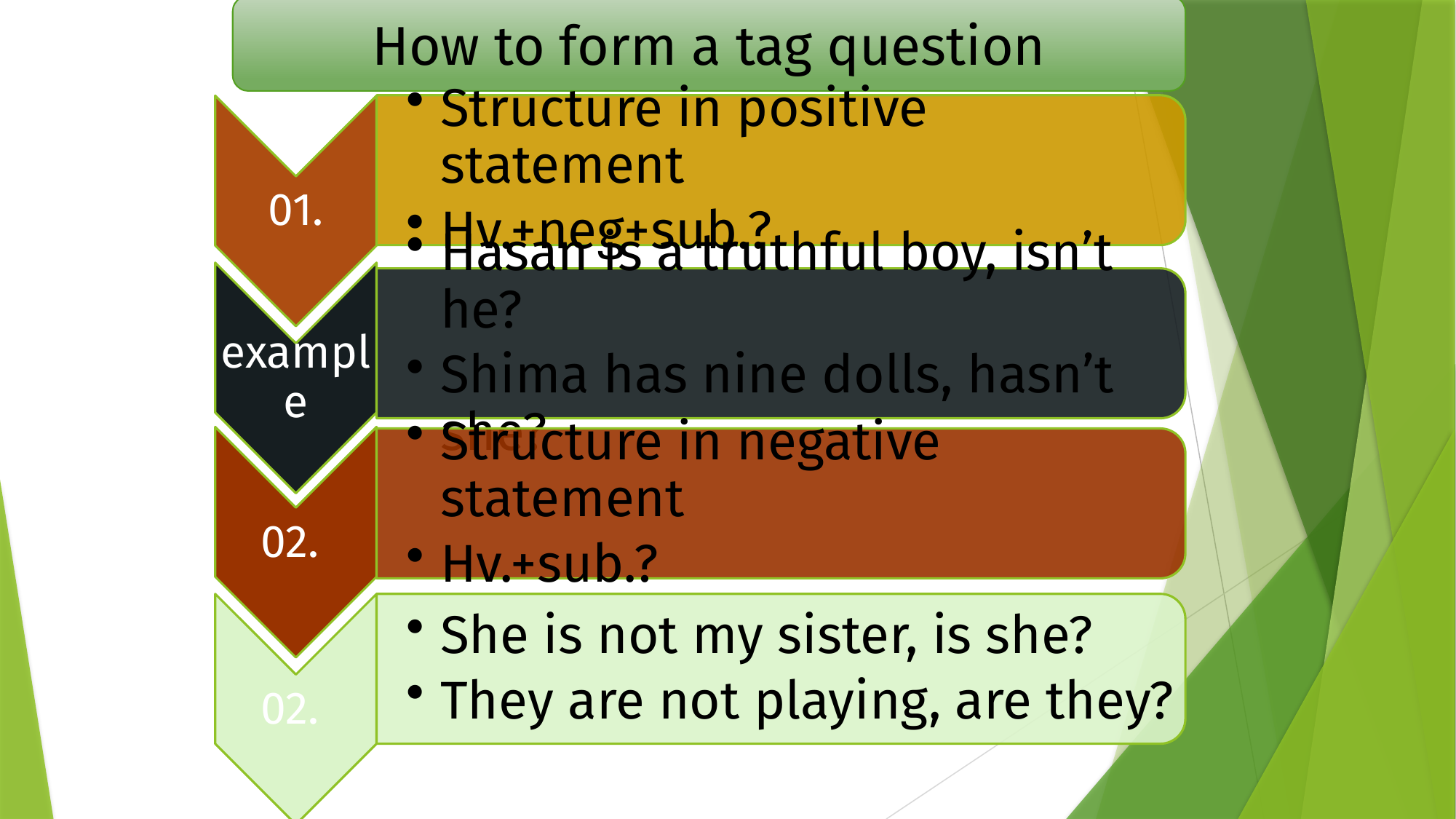

How to form a tag question
Structure in positive statement
Hv.+neg+sub.?
01.
example
Hasan is a truthful boy, isn’t he?
Shima has nine dolls, hasn’t she?
02.
Structure in negative statement
Hv.+sub.?
02.
She is not my sister, is she?
They are not playing, are they?